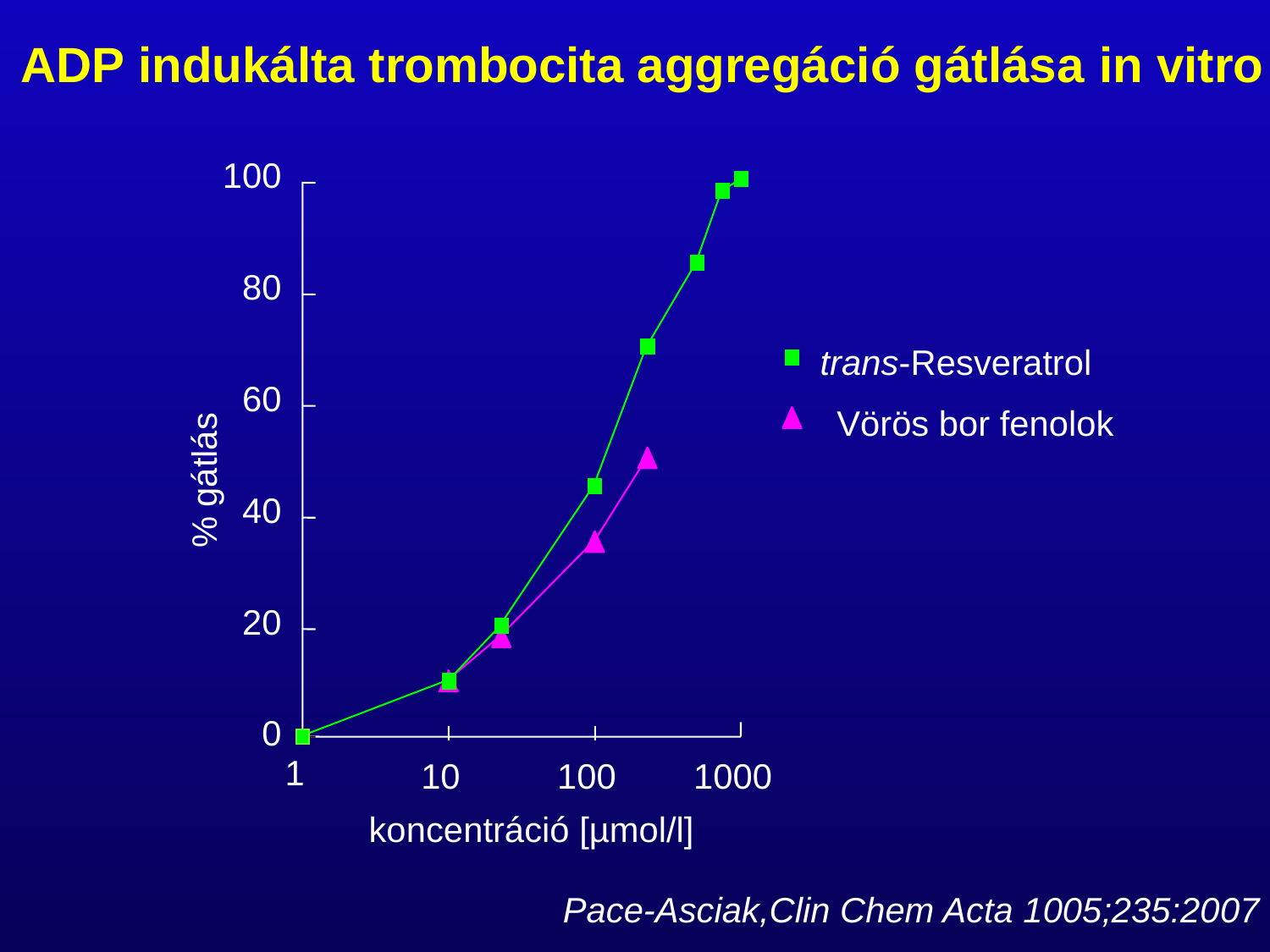

ADP indukálta trombocita aggregáció gátlása in vitro
100

80

trans-Resveratrol

60
Vörös bor fenolok

% gátlás

40

20

0

1
10
100
1000
koncentráció [µmol/l]
Pace-Asciak,Clin Chem Acta 1005;235:2007